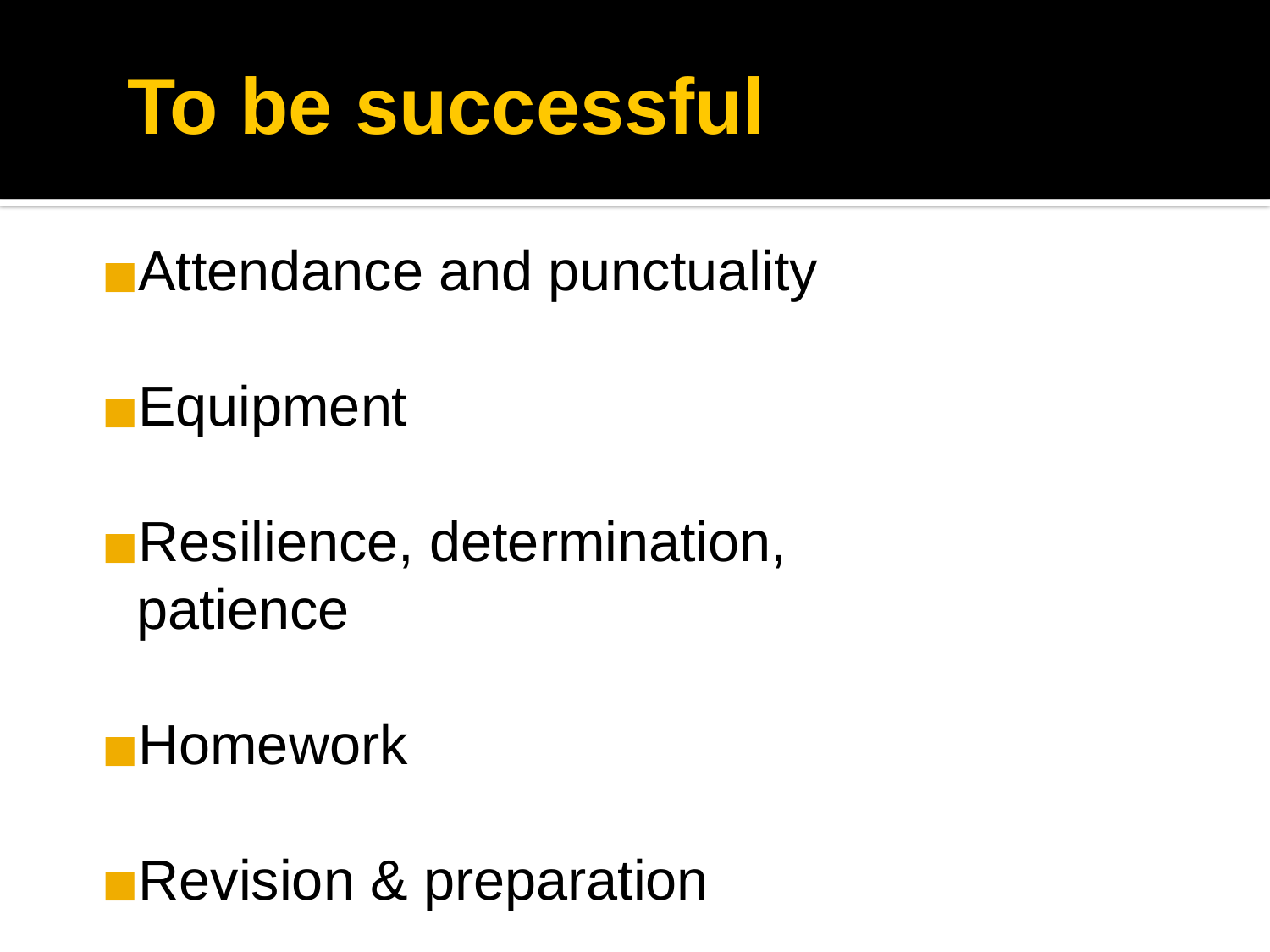

# To be successful
Attendance and punctuality

Equipment

Resilience, determination, patience

Homework

Revision & preparation